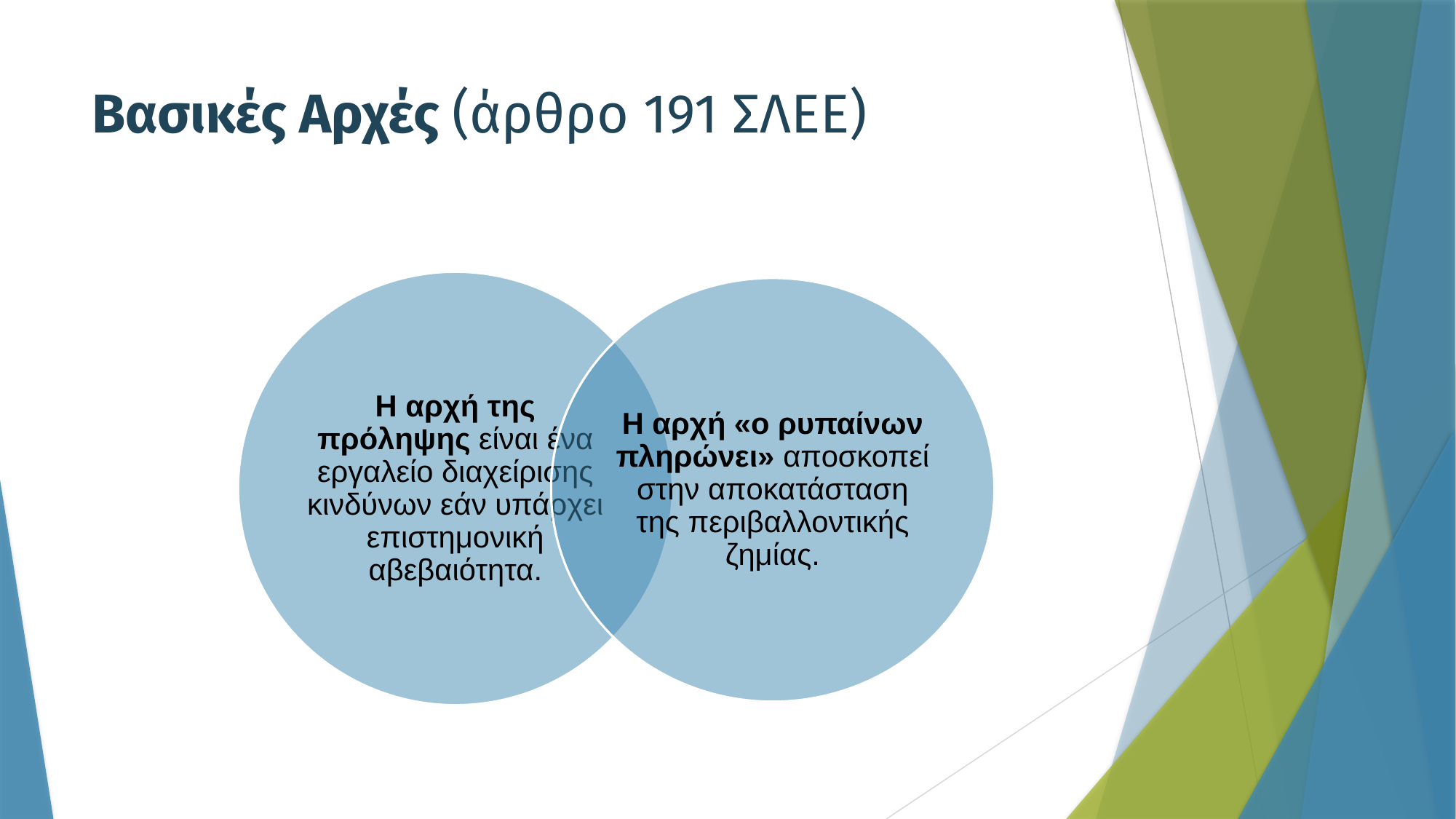

# Βασικές Αρχές (άρθρο 191 ΣΛΕΕ)
Η αρχή της πρόληψης είναι ένα εργαλείο διαχείρισης κινδύνων εάν υπάρχει επιστημονική αβεβαιότητα.
Η αρχή «ο ρυπαίνων πληρώνει» αποσκοπεί στην αποκατάσταση της περιβαλλοντικής ζημίας.